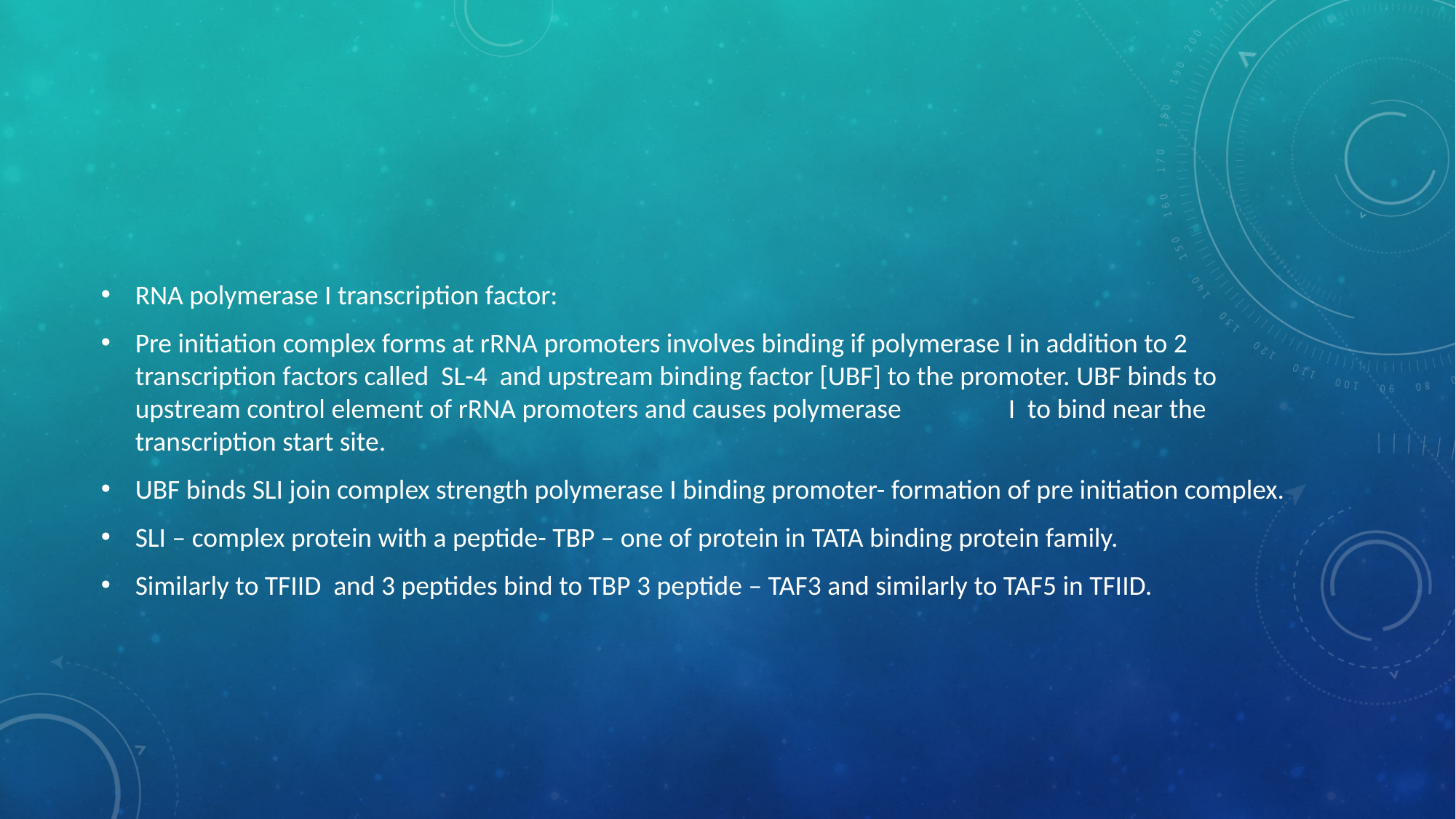

RNA polymerase I transcription factor:
Pre initiation complex forms at rRNA promoters involves binding if polymerase I in addition to 2 transcription factors called  SL-4  and upstream binding factor [UBF] to the promoter. UBF binds to upstream control element of rRNA promoters and causes polymerase 	I  to bind near the transcription start site.
UBF binds SLI join complex strength polymerase I binding promoter- formation of pre initiation complex.
SLI – complex protein with a peptide- TBP – one of protein in TATA binding protein family.
Similarly to TFIID  and 3 peptides bind to TBP 3 peptide – TAF3 and similarly to TAF5 in TFIID.